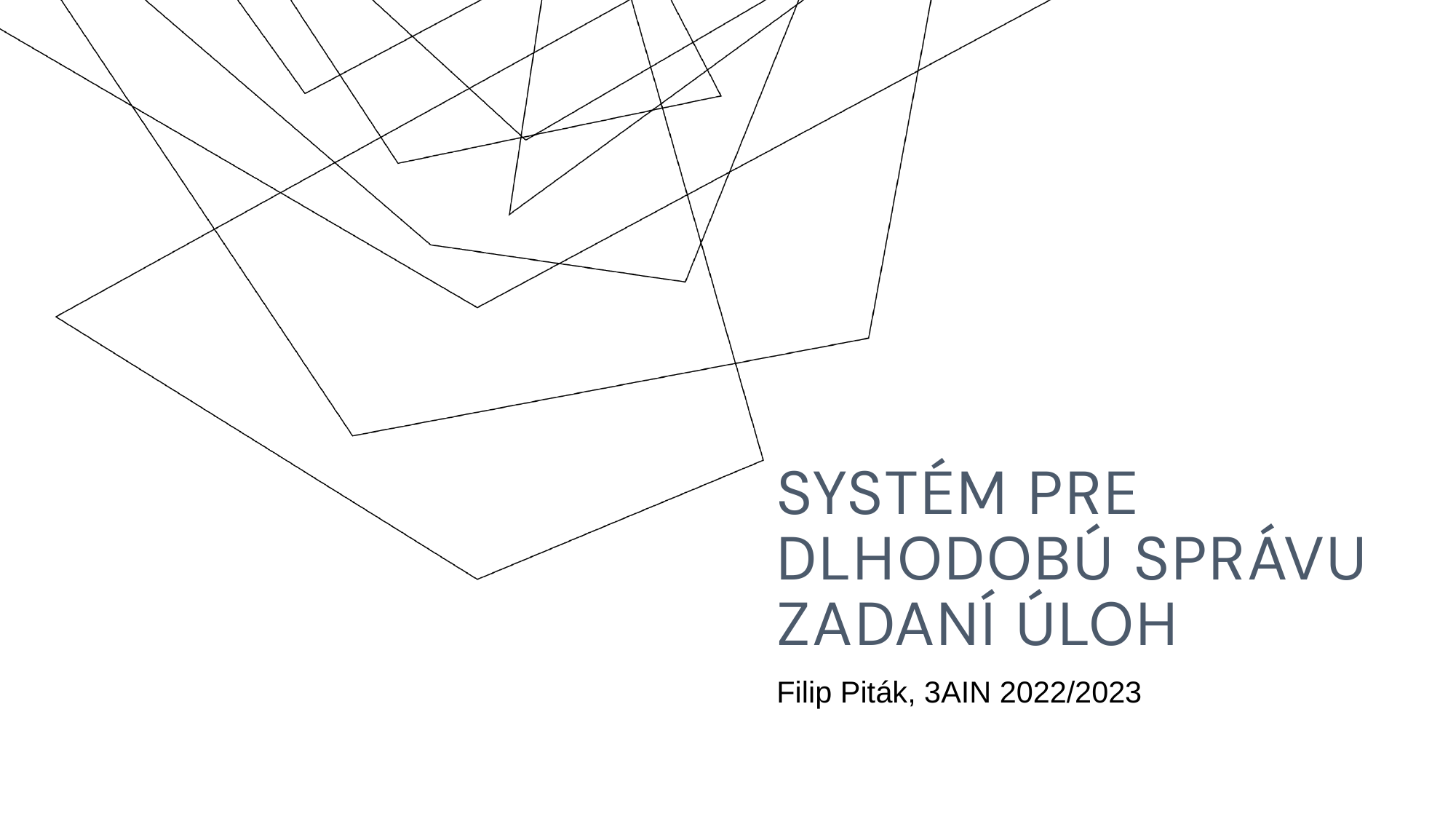

# Systém pre dlhodobú správu zadaní úloh
Filip Piták, 3AIN 2022/2023